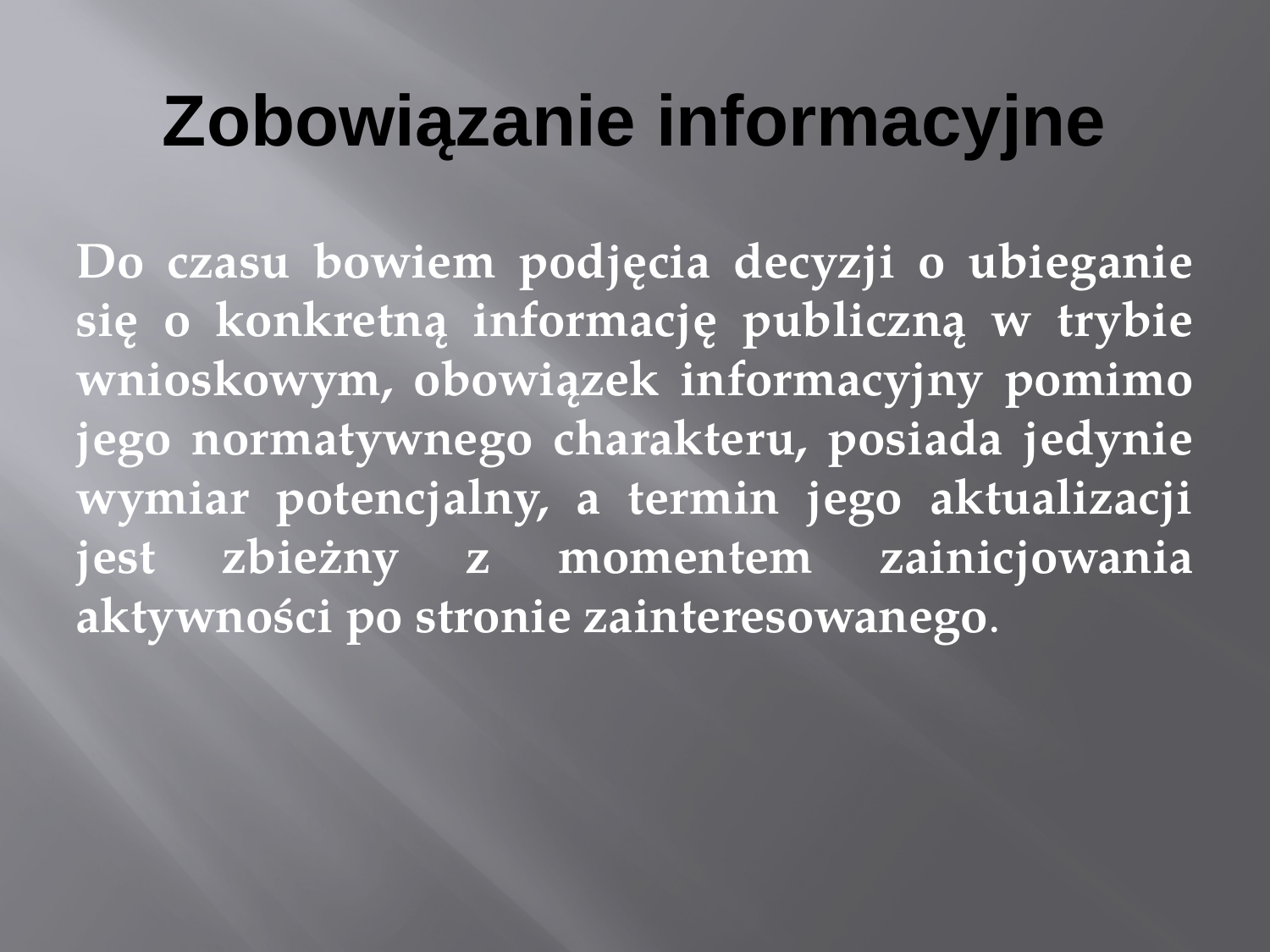

# Zobowiązanie informacyjne
Do czasu bowiem podjęcia decyzji o ubieganie się o konkretną informację publiczną w trybie wnioskowym, obowiązek informacyjny pomimo jego normatywnego charakteru, posiada jedynie wymiar potencjalny, a termin jego aktualizacji jest zbieżny z momentem zainicjowania aktywności po stronie zainteresowanego.